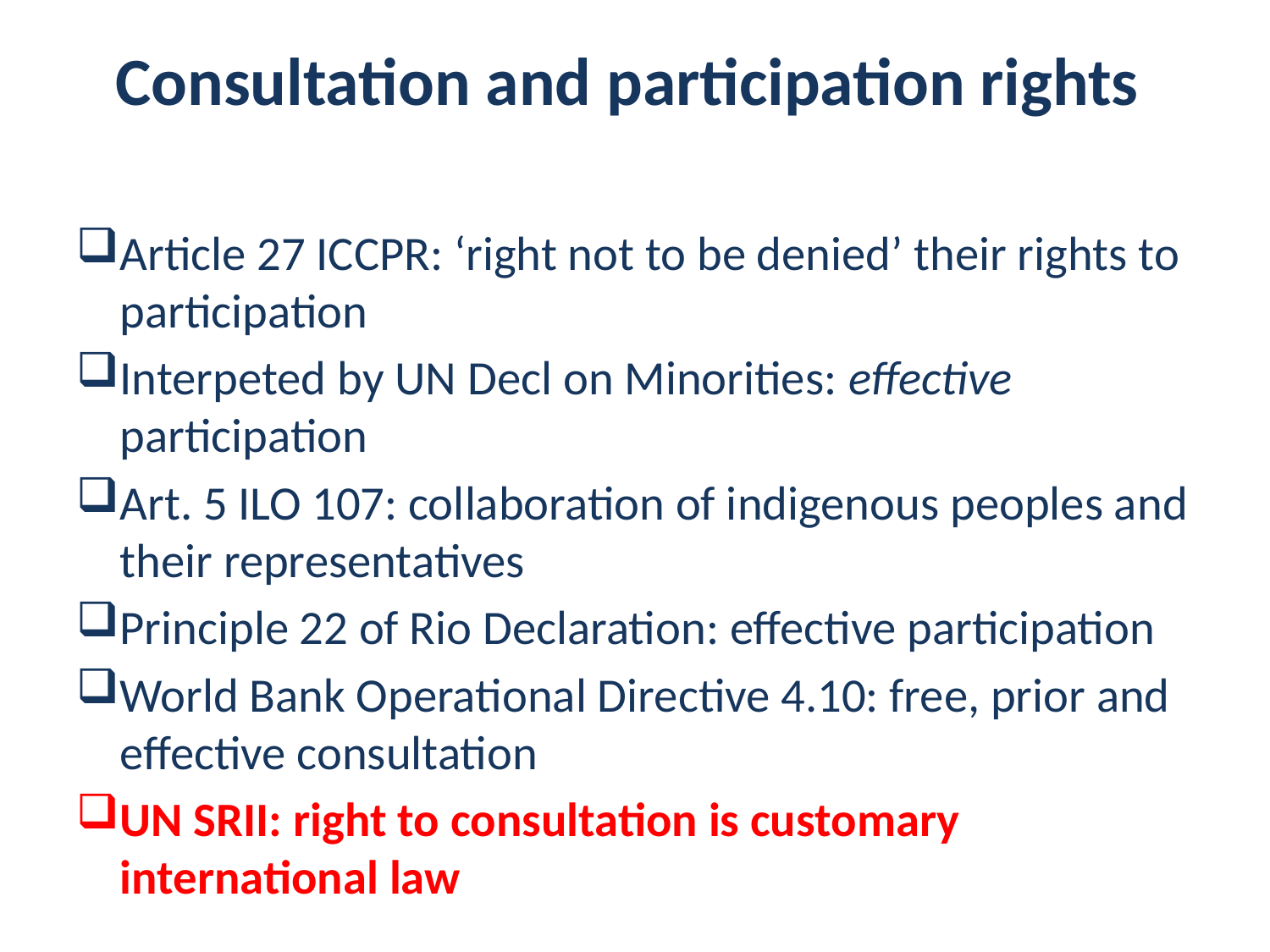

# Consultation and participation rights

Article 27 ICCPR: ‘right not to be denied’ their rights to participation
Interpeted by UN Decl on Minorities: effective participation
Art. 5 ILO 107: collaboration of indigenous peoples and their representatives
Principle 22 of Rio Declaration: effective participation
World Bank Operational Directive 4.10: free, prior and effective consultation
UN SRII: right to consultation is customary international law